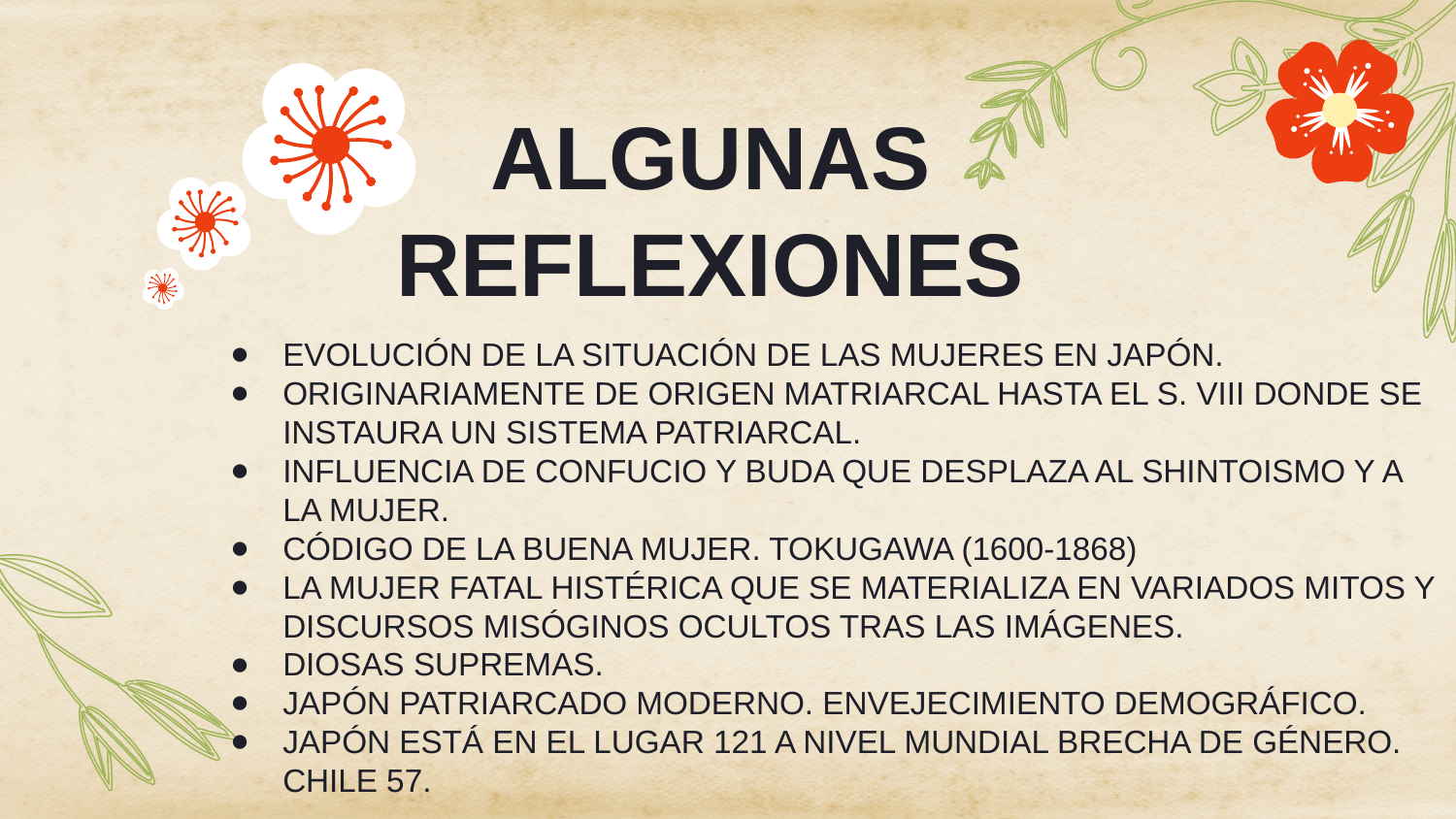

# ALGUNAS REFLEXIONES

EVOLUCIÓN DE LA SITUACIÓN DE LAS MUJERES EN JAPÓN.
ORIGINARIAMENTE DE ORIGEN MATRIARCAL HASTA EL S. VIII DONDE SE INSTAURA UN SISTEMA PATRIARCAL.
INFLUENCIA DE CONFUCIO Y BUDA QUE DESPLAZA AL SHINTOISMO Y A LA MUJER.
CÓDIGO DE LA BUENA MUJER. TOKUGAWA (1600-1868)
LA MUJER FATAL HISTÉRICA QUE SE MATERIALIZA EN VARIADOS MITOS Y DISCURSOS MISÓGINOS OCULTOS TRAS LAS IMÁGENES.
DIOSAS SUPREMAS.
JAPÓN PATRIARCADO MODERNO. ENVEJECIMIENTO DEMOGRÁFICO.
JAPÓN ESTÁ EN EL LUGAR 121 A NIVEL MUNDIAL BRECHA DE GÉNERO. CHILE 57.